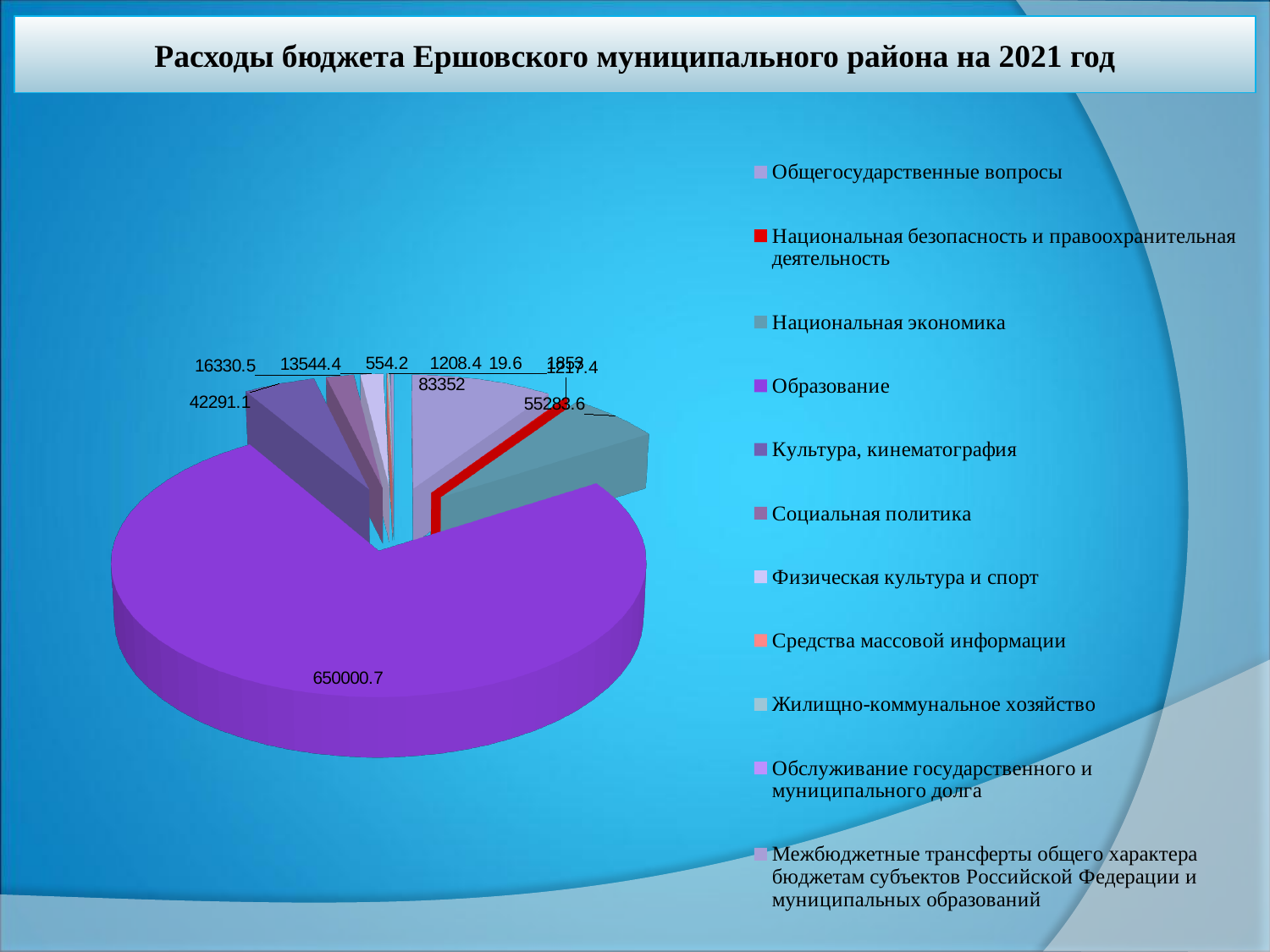

# Расходы бюджета Ершовского муниципального района на 2021 год

[unsupported chart]